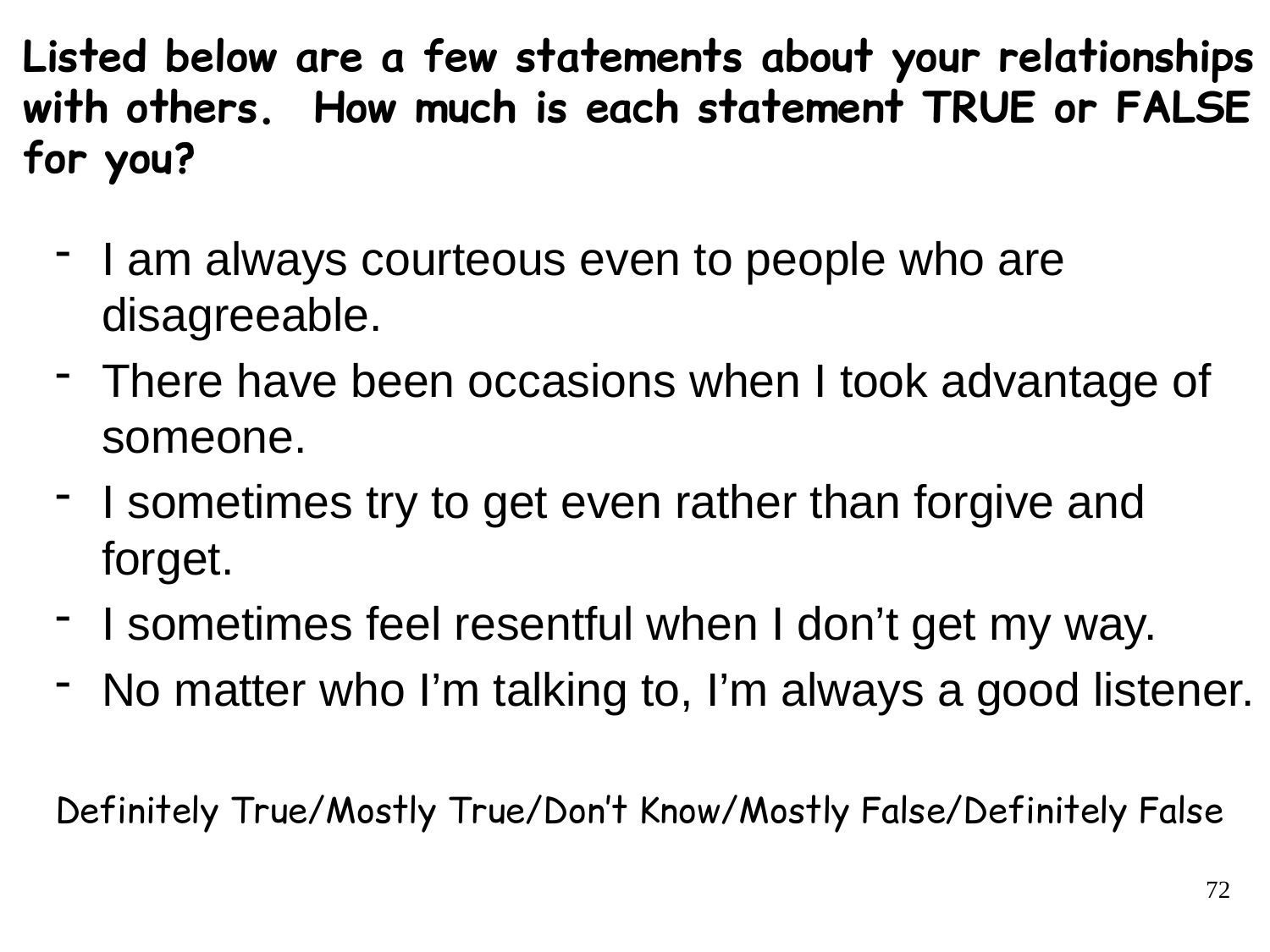

# Listed below are a few statements about your relationships with others.  How much is each statement TRUE or FALSE for you?
I am always courteous even to people who are disagreeable.
There have been occasions when I took advantage of someone.
I sometimes try to get even rather than forgive and forget.
I sometimes feel resentful when I don’t get my way.
No matter who I’m talking to, I’m always a good listener.

Definitely True/Mostly True/Don’t Know/Mostly False/Definitely False
72